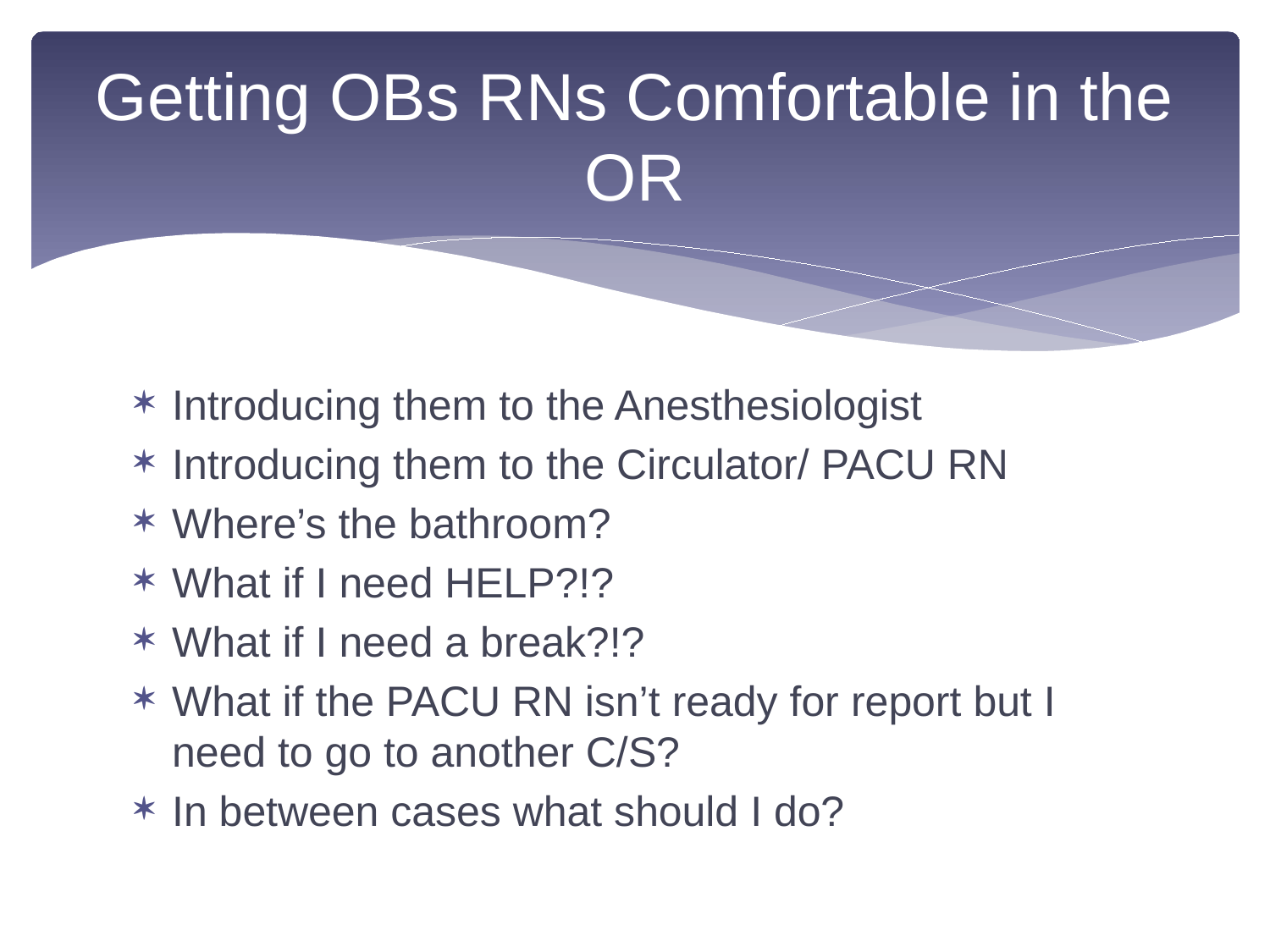

# Getting OBs RNs Comfortable in the OR
Introducing them to the Anesthesiologist
Introducing them to the Circulator/ PACU RN
Where’s the bathroom?
What if I need HELP?!?
What if I need a break?!?
What if the PACU RN isn’t ready for report but I need to go to another C/S?
In between cases what should I do?